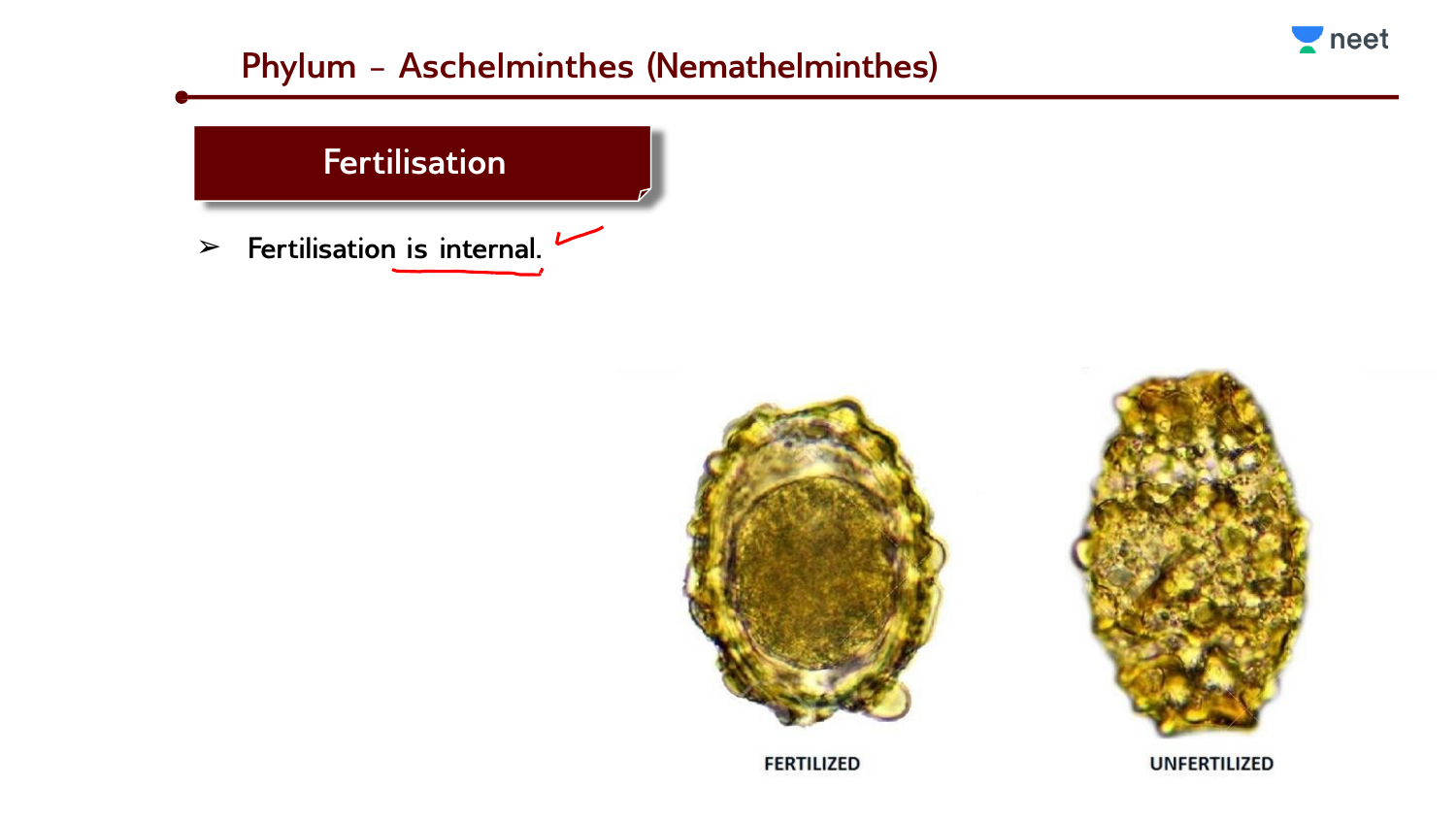

Phylum – Aschelminthes (Nemathelminthes)

Fertilisation

Fertilisation is internal.